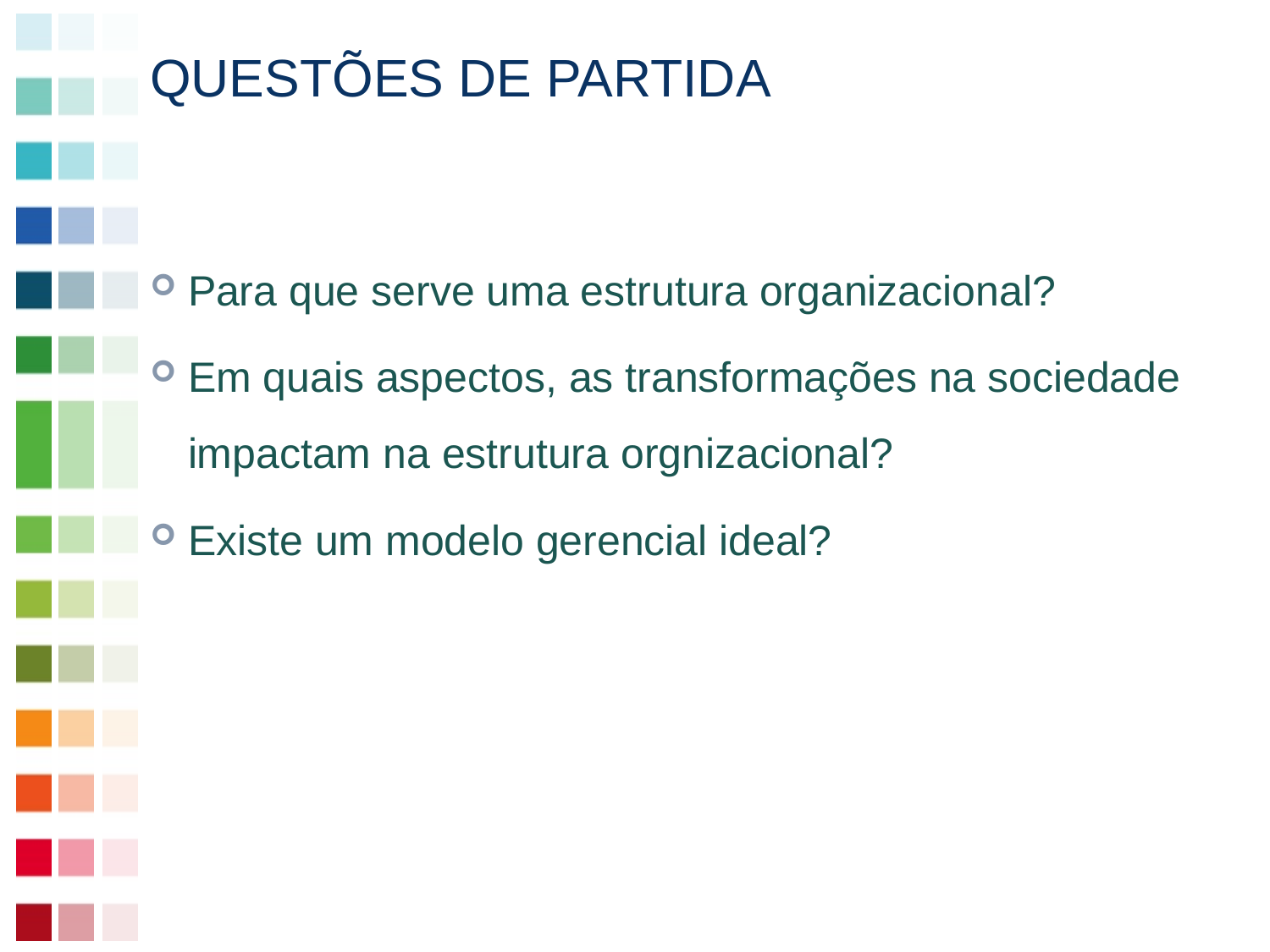

# Questões de partida

Para que serve uma estrutura organizacional?
Em quais aspectos, as transformações na sociedade impactam na estrutura orgnizacional?
Existe um modelo gerencial ideal?